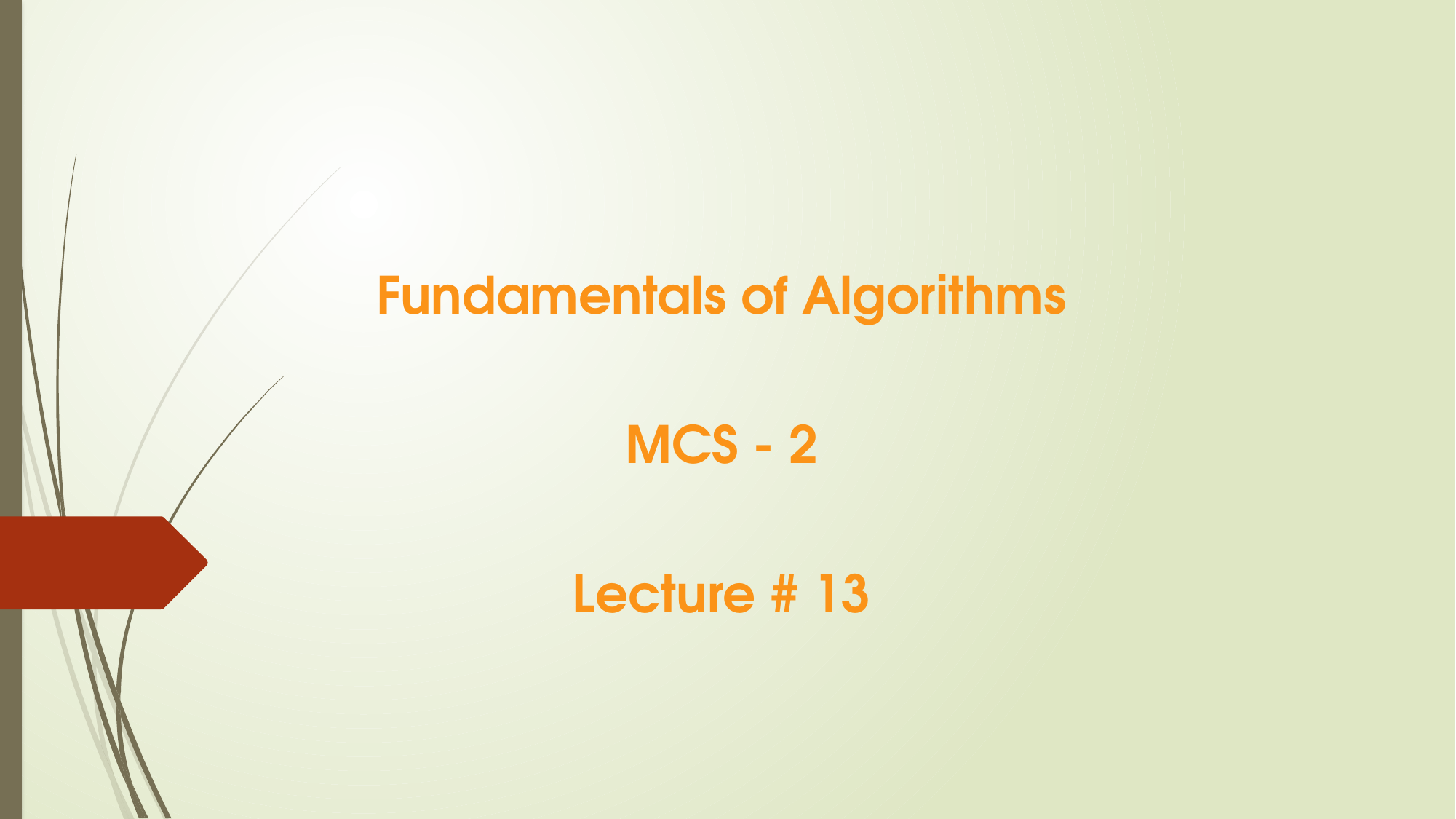

Fundamentals of Algorithms

MCS - 2

Lecture # 13